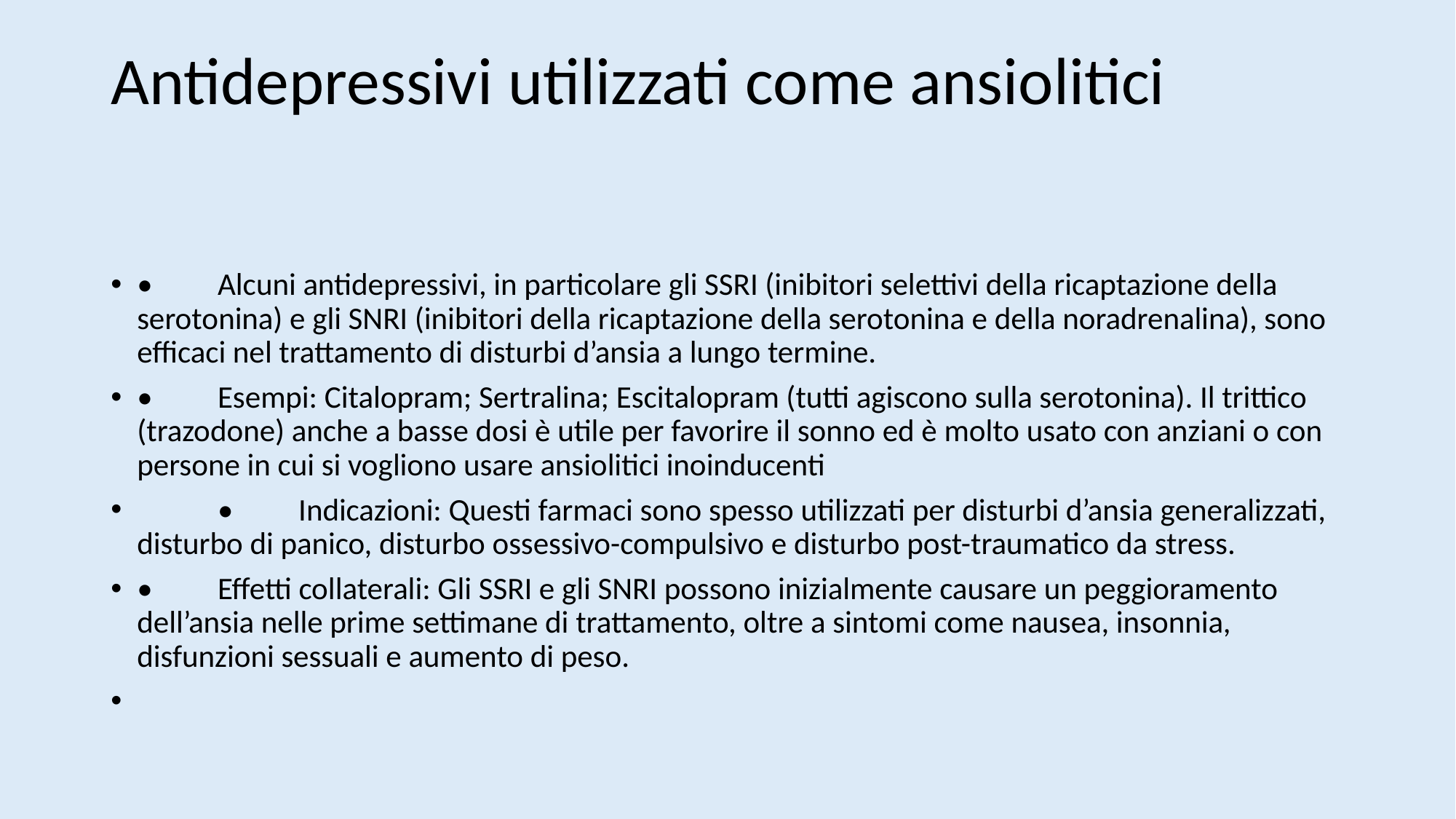

# Antidepressivi utilizzati come ansiolitici

	•	Alcuni antidepressivi, in particolare gli SSRI (inibitori selettivi della ricaptazione della serotonina) e gli SNRI (inibitori della ricaptazione della serotonina e della noradrenalina), sono efficaci nel trattamento di disturbi d’ansia a lungo termine.
	•	Esempi: Citalopram; Sertralina; Escitalopram (tutti agiscono sulla serotonina). Il trittico (trazodone) anche a basse dosi è utile per favorire il sonno ed è molto usato con anziani o con persone in cui si vogliono usare ansiolitici inoinducenti
 	•	Indicazioni: Questi farmaci sono spesso utilizzati per disturbi d’ansia generalizzati, disturbo di panico, disturbo ossessivo-compulsivo e disturbo post-traumatico da stress.
	•	Effetti collaterali: Gli SSRI e gli SNRI possono inizialmente causare un peggioramento dell’ansia nelle prime settimane di trattamento, oltre a sintomi come nausea, insonnia, disfunzioni sessuali e aumento di peso.